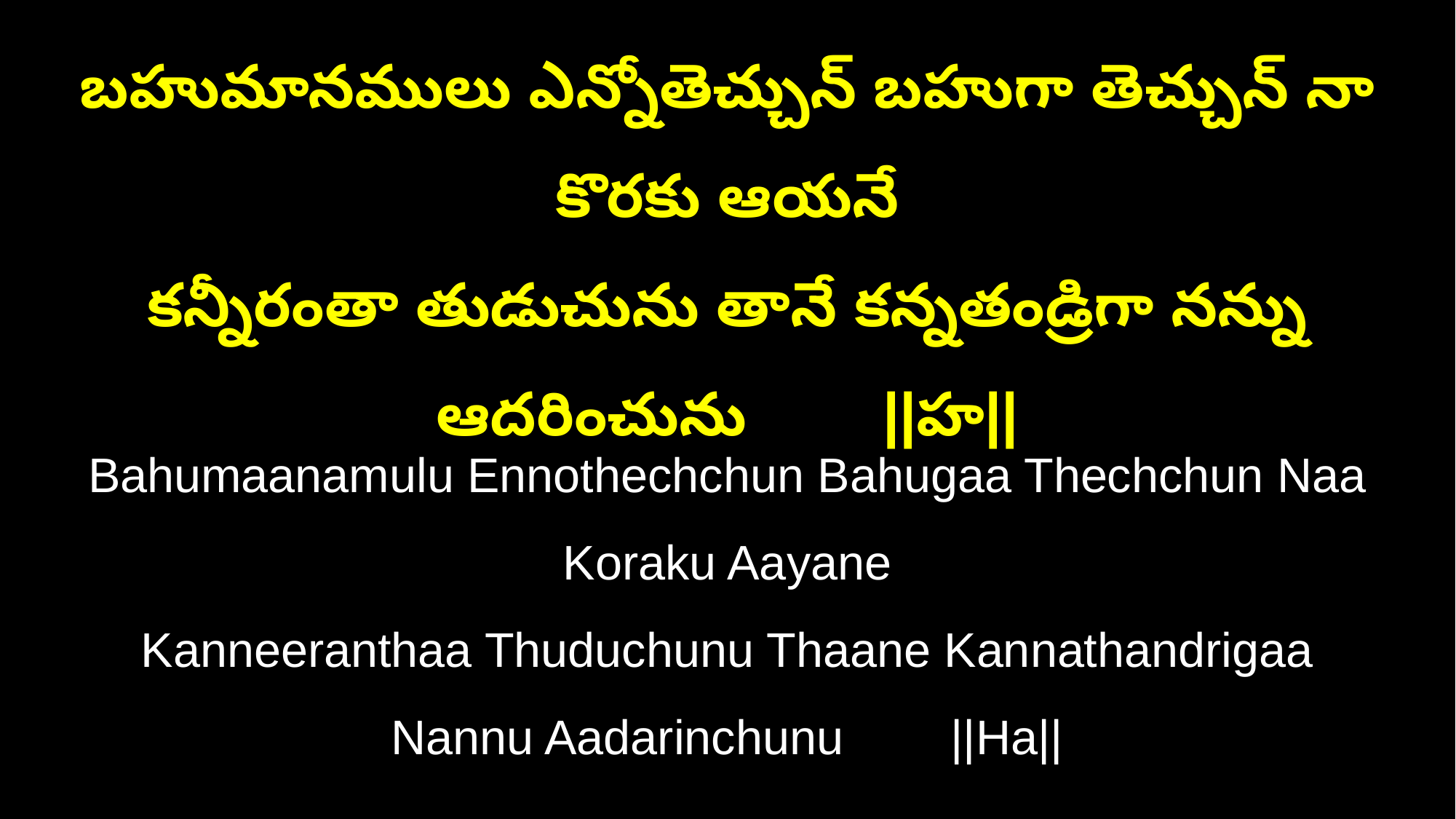

బహుమానములు ఎన్నోతెచ్చున్ బహుగా తెచ్చున్ నా కొరకు ఆయనే
కన్నీరంతా తుడుచును తానే కన్నతండ్రిగా నన్ను ఆదరించును        ||హ||
Bahumaanamulu Ennothechchun Bahugaa Thechchun Naa Koraku Aayane
Kanneeranthaa Thuduchunu Thaane Kannathandrigaa Nannu Aadarinchunu        ||Ha||